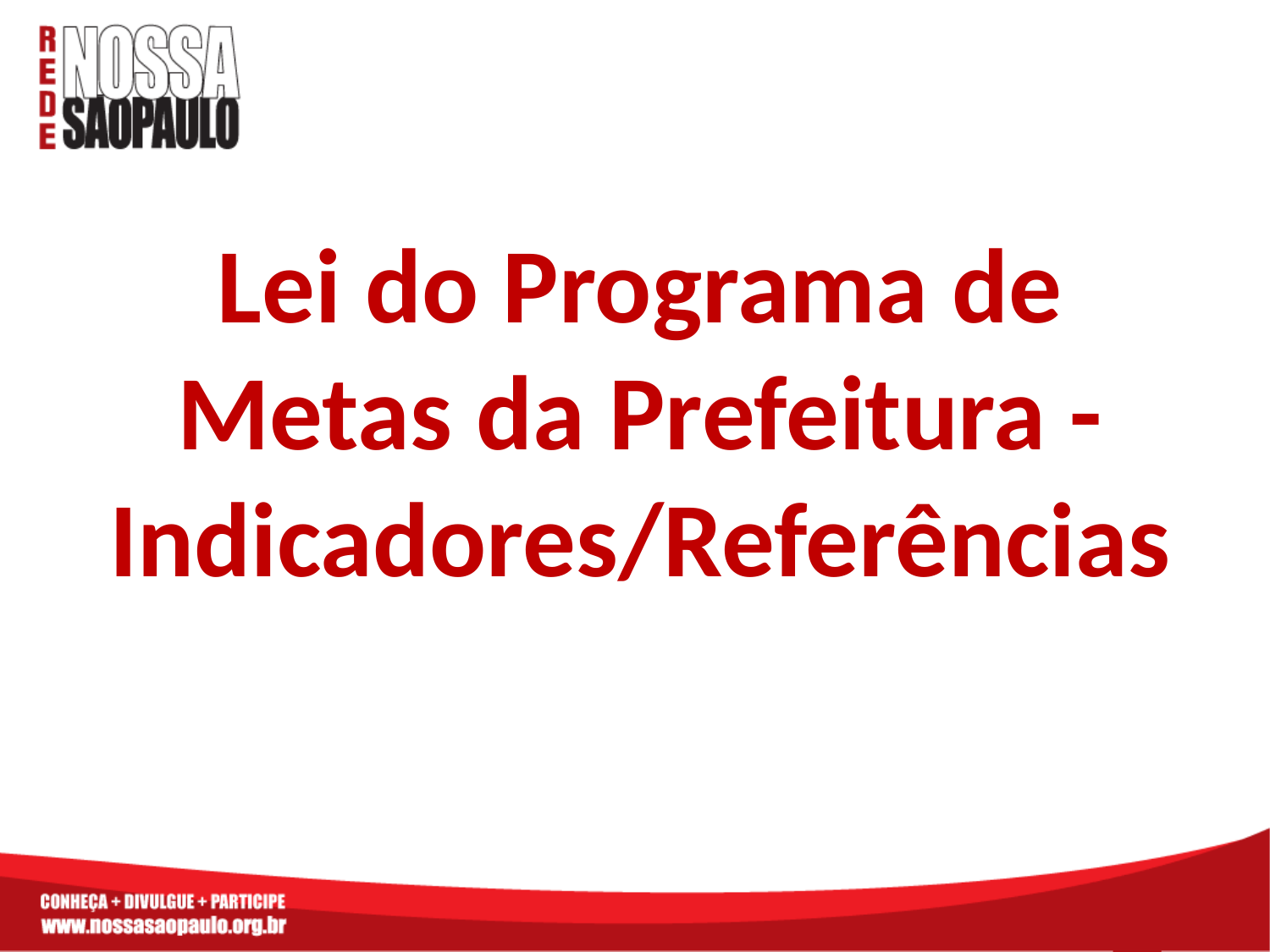

Lei do Programa de Metas da Prefeitura - Indicadores/Referências